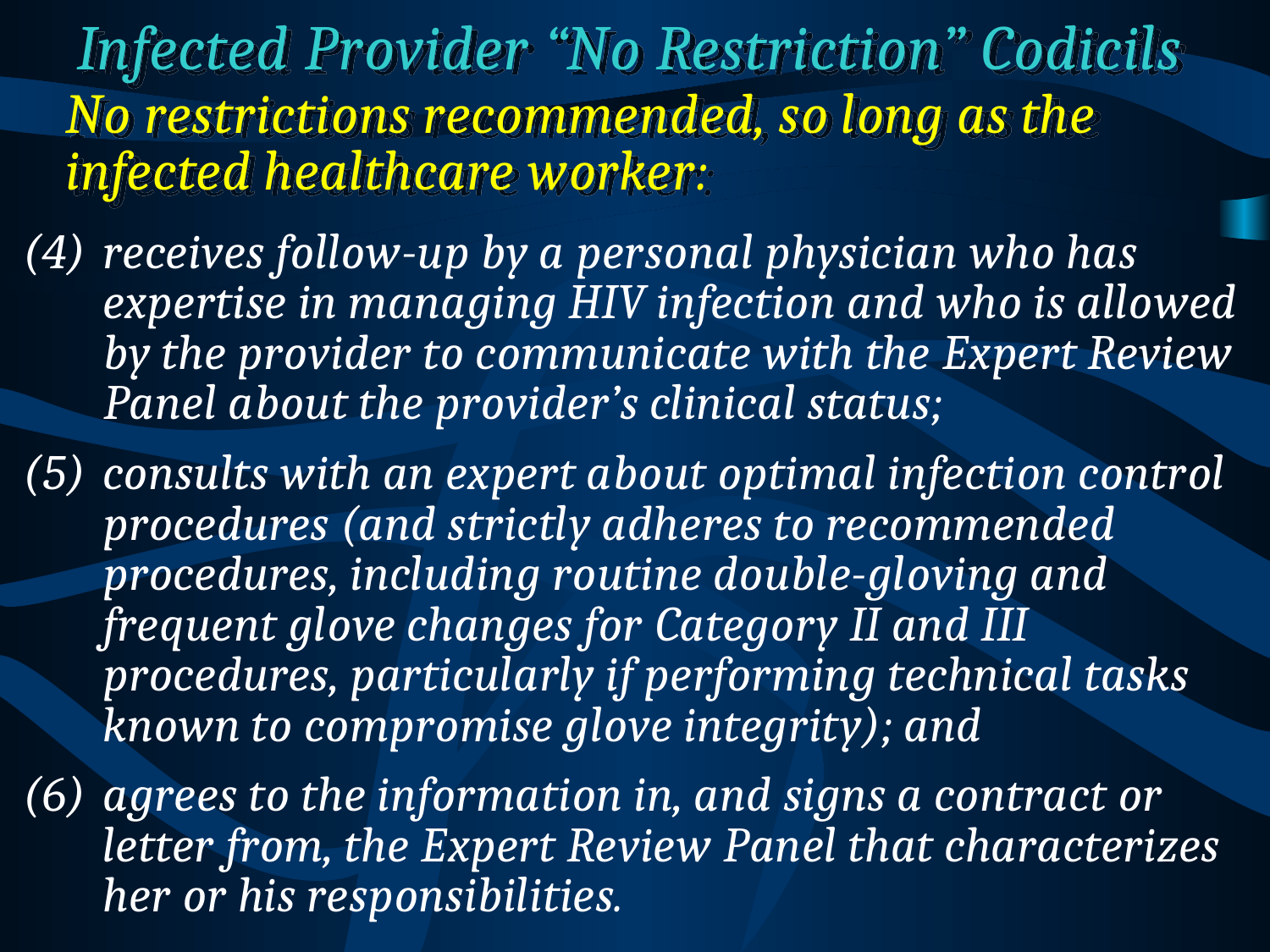

Infected Provider “No Restriction” Codicils
No restrictions recommended, so long as the infected healthcare worker:
(4)	receives follow-up by a personal physician who has expertise in managing HIV infection and who is allowed by the provider to communicate with the Expert Review Panel about the provider’s clinical status;
(5)	consults with an expert about optimal infection control procedures (and strictly adheres to recommended procedures, including routine double-gloving and frequent glove changes for Category II and III procedures, particularly if performing technical tasks known to compromise glove integrity); and
(6)	agrees to the information in, and signs a contract or letter from, the Expert Review Panel that characterizes her or his responsibilities.